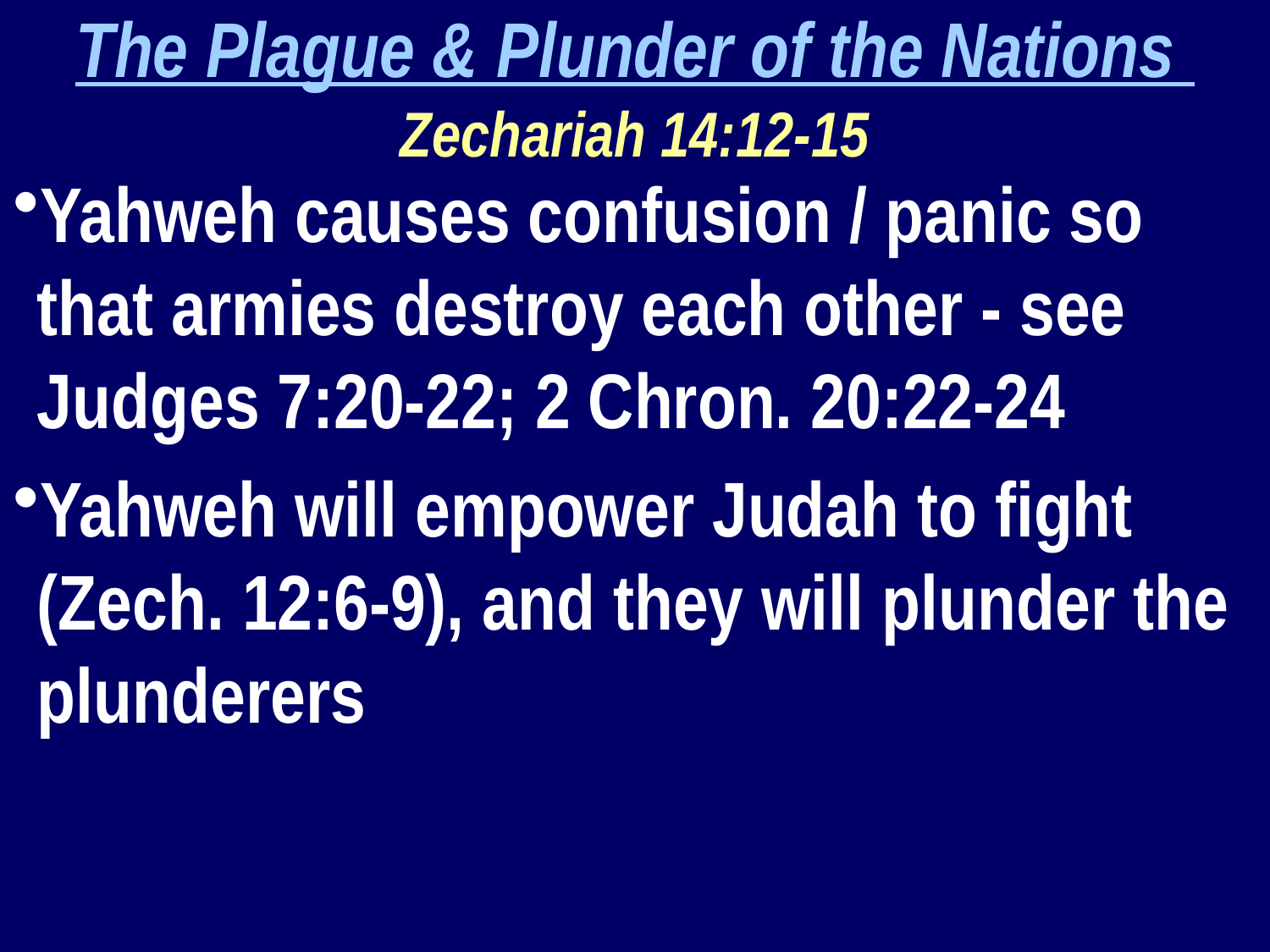

The Plague & Plunder of the Nations
Zechariah 14:12-15
Yahweh causes confusion / panic so that armies destroy each other - see Judges 7:20-22; 2 Chron. 20:22-24
Yahweh will empower Judah to fight (Zech. 12:6-9), and they will plunder the plunderers